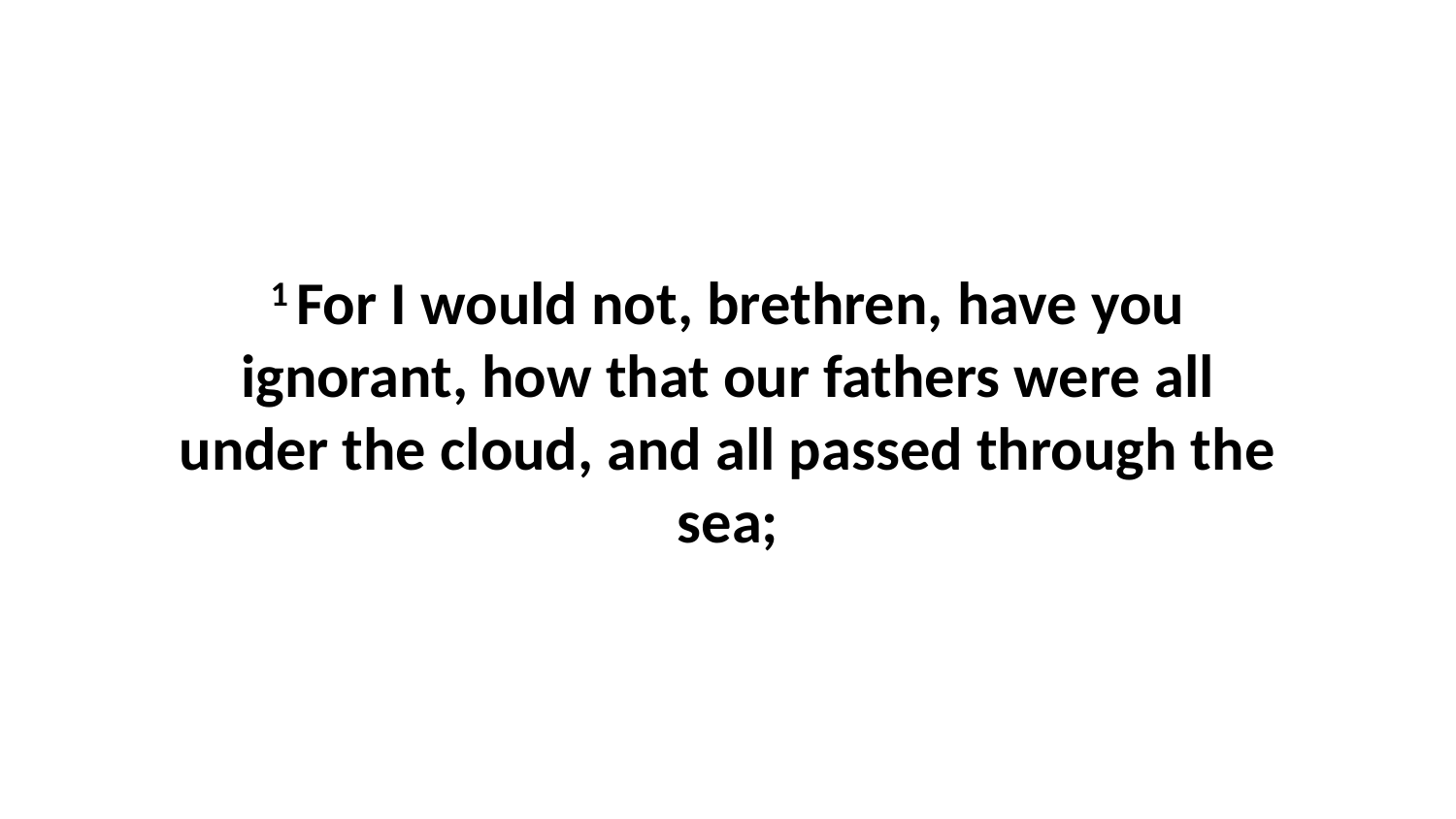

1 For I would not, brethren, have you ignorant, how that our fathers were all under the cloud, and all passed through the sea;